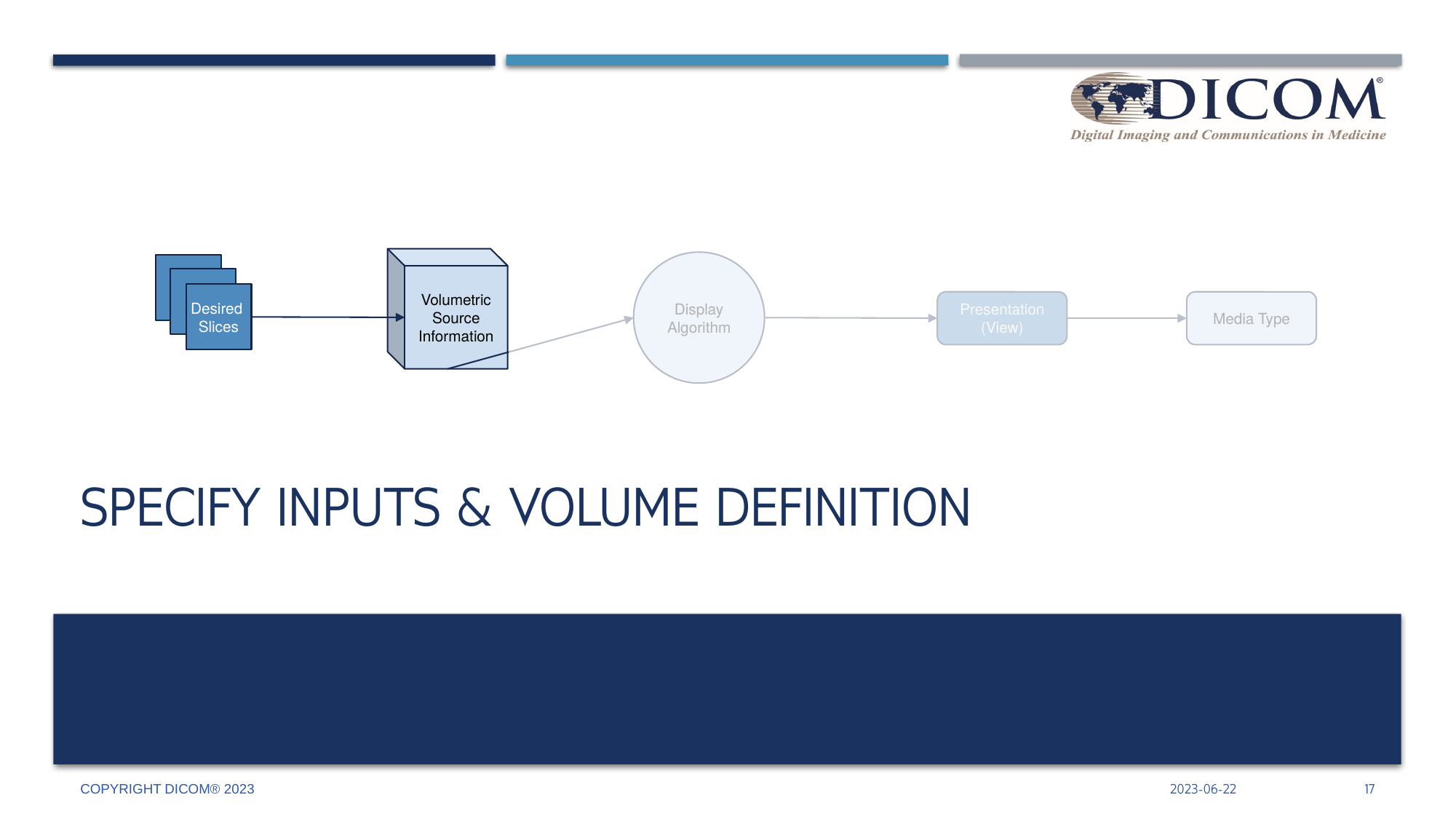

Volumetric Source Information
Display Algorithm

Desired  Slices
Presentation
(View)
Media Type
# Specify Inputs & Volume Definition

Copyright DICOM® 2023
2023-06-22
17